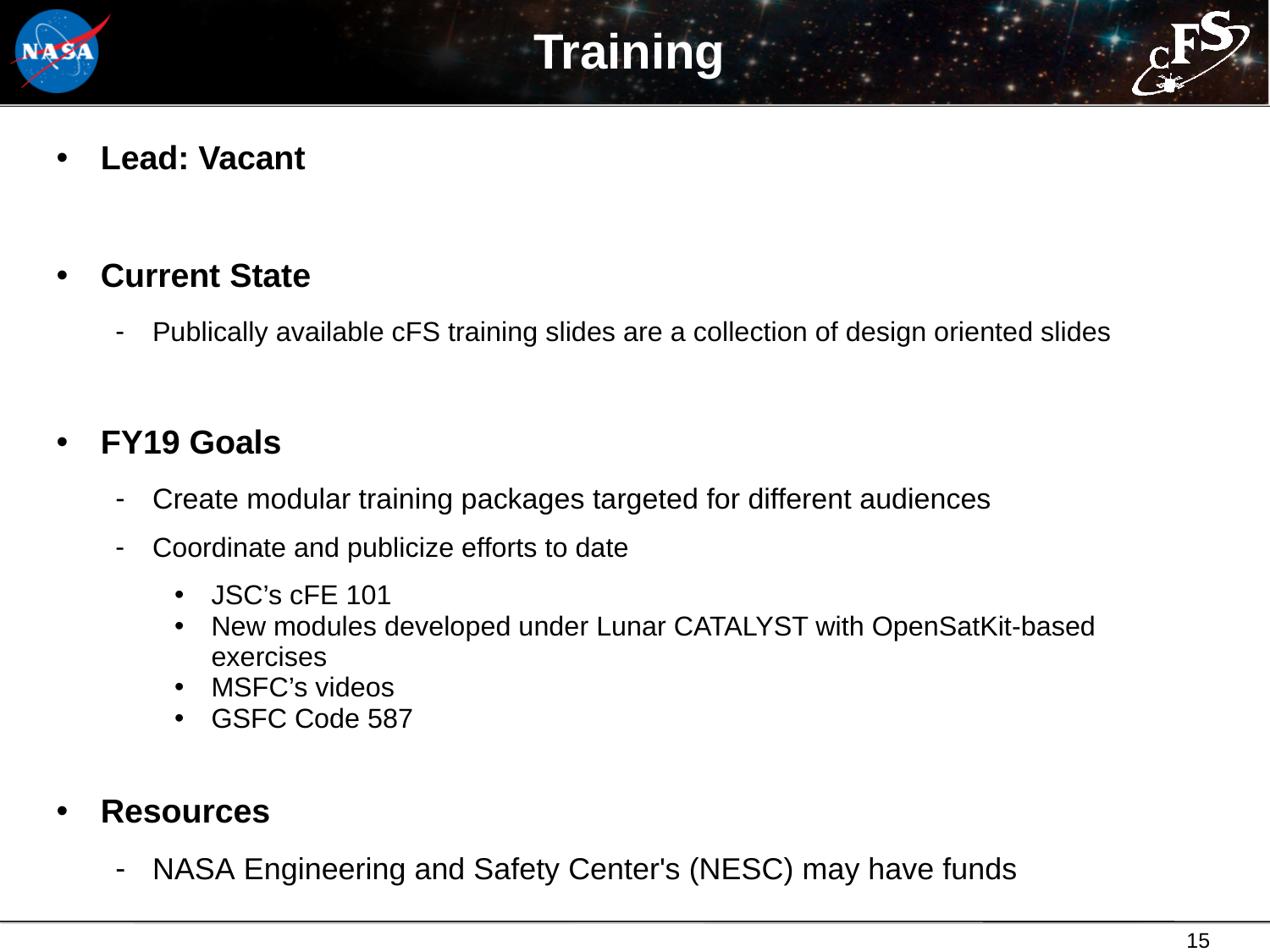

# Training
Lead: Vacant

Current State
Publically available cFS training slides are a collection of design oriented slides

FY19 Goals
Create modular training packages targeted for different audiences
Coordinate and publicize efforts to date
JSC’s cFE 101
New modules developed under Lunar CATALYST with OpenSatKit-based exercises
MSFC’s videos
GSFC Code 587

Resources
NASA Engineering and Safety Center's (NESC) may have funds